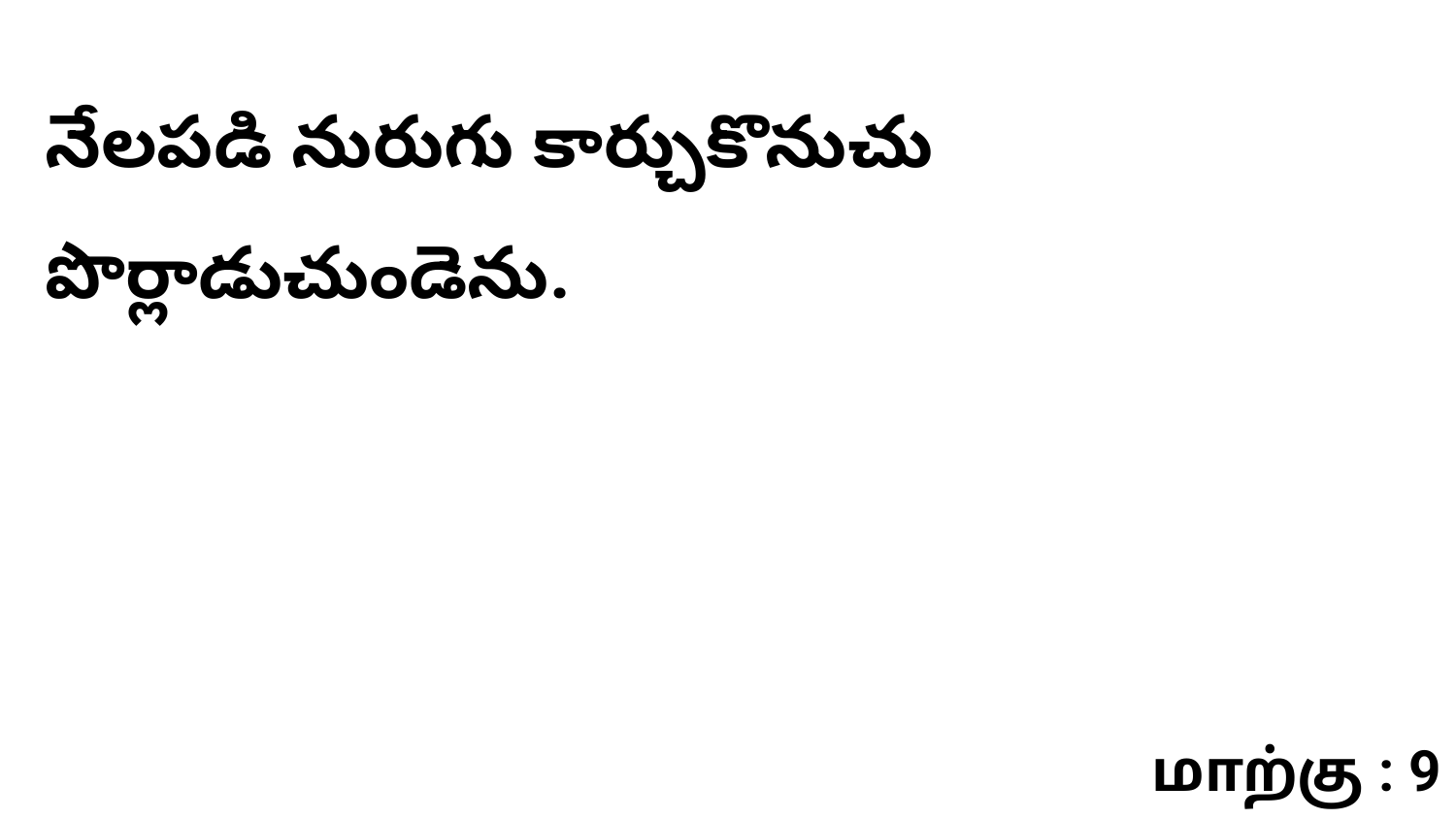

నేలపడి నురుగు కార్చుకొనుచు పొర్లాడుచుండెను.
மாற்கு : 9